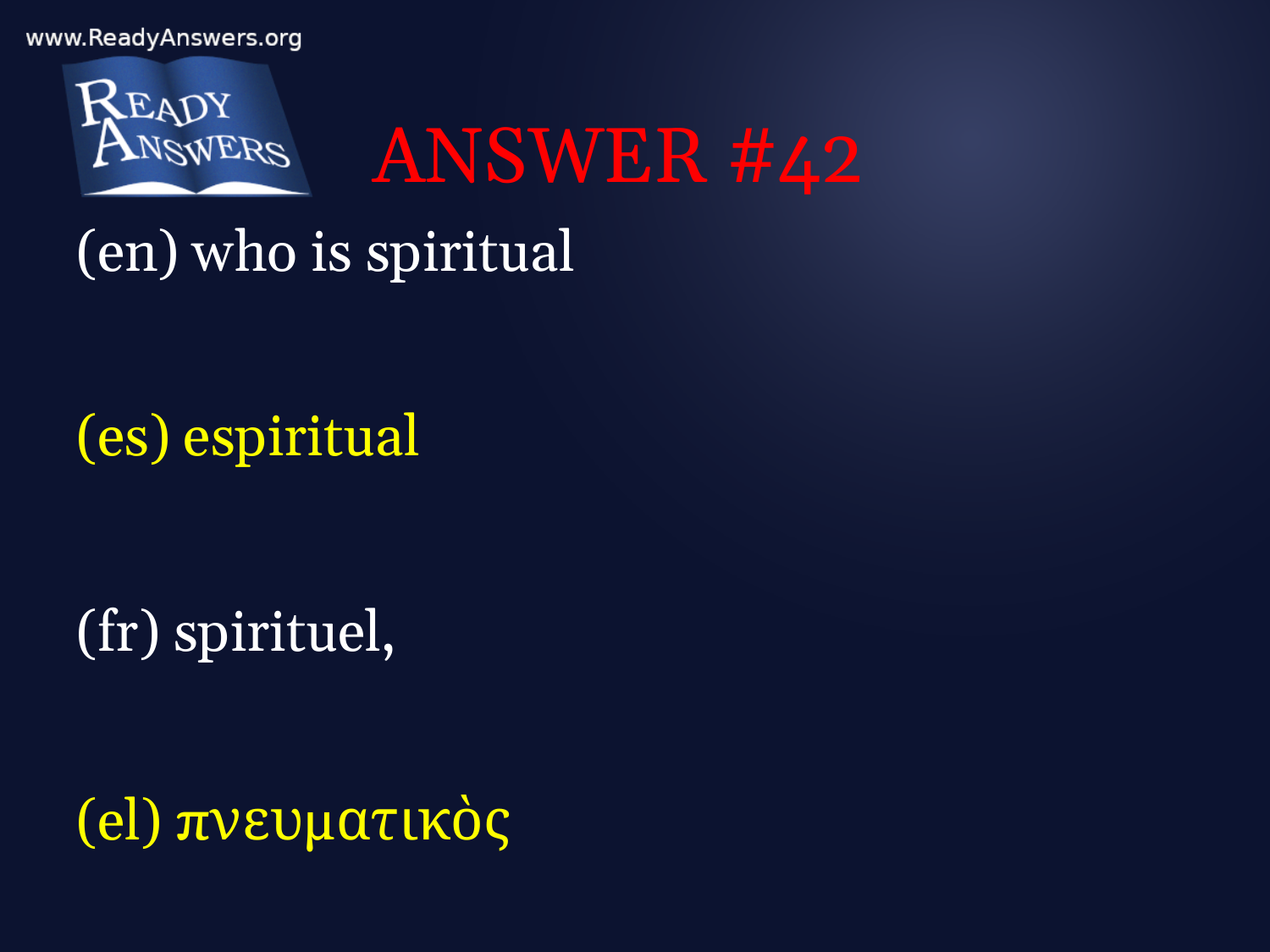

# ANSWER #42
(en) who is spiritual
(es) espiritual
(fr) spirituel,
(el) πνευματικὸς